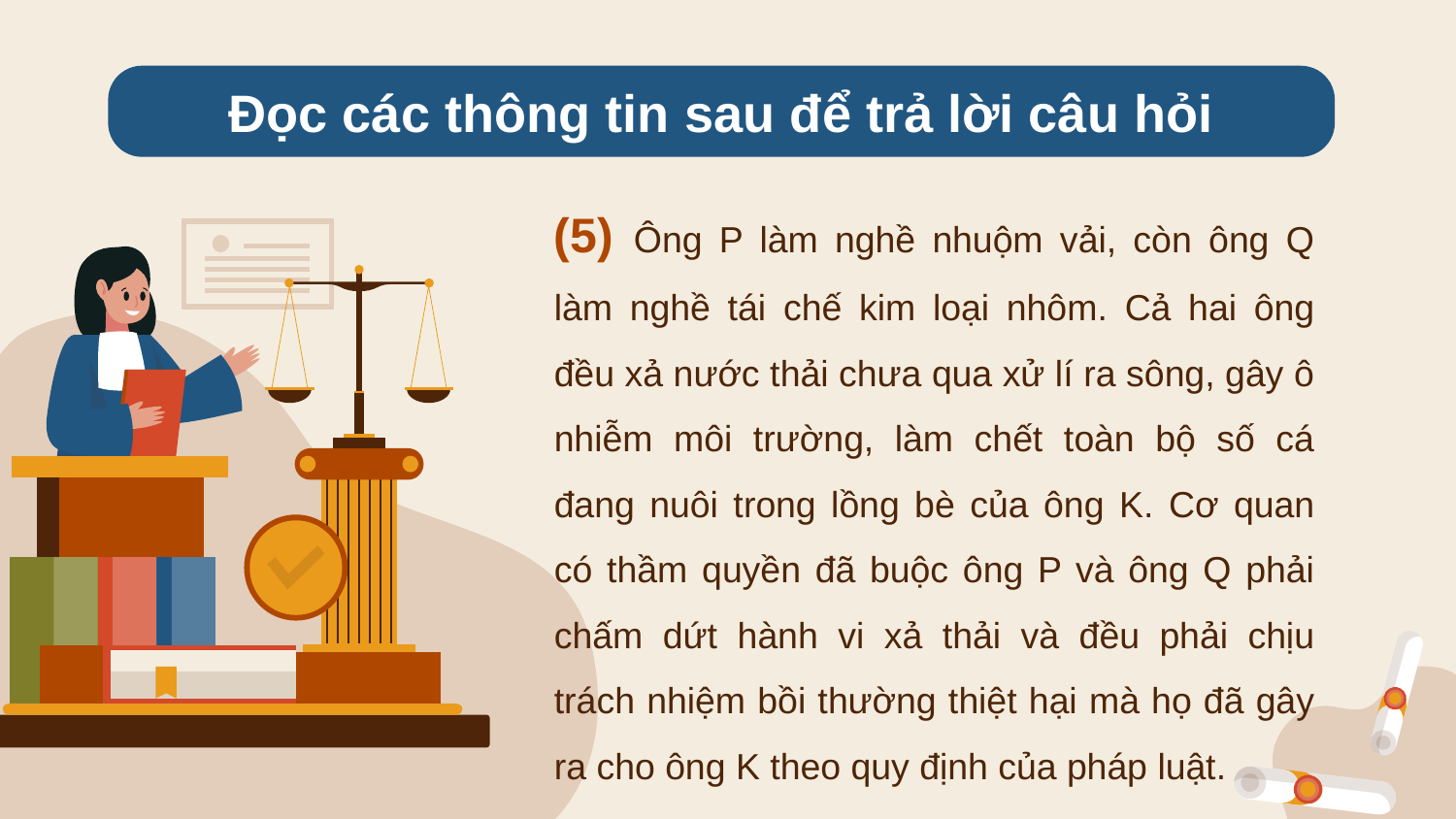

Đọc các thông tin sau để trả lời câu hỏi

(5) Ông P làm nghề nhuộm vải, còn ông Q làm nghề tái chế kim loại nhôm. Cả hai ông đều xả nước thải chưa qua xử lí ra sông, gây ô nhiễm môi trường, làm chết toàn bộ số cá đang nuôi trong lồng bè của ông K. Cơ quan có thầm quyền đã buộc ông P và ông Q phải chấm dứt hành vi xả thải và đều phải chịu trách nhiệm bồi thường thiệt hại mà họ đã gây ra cho ông K theo quy định của pháp luật.